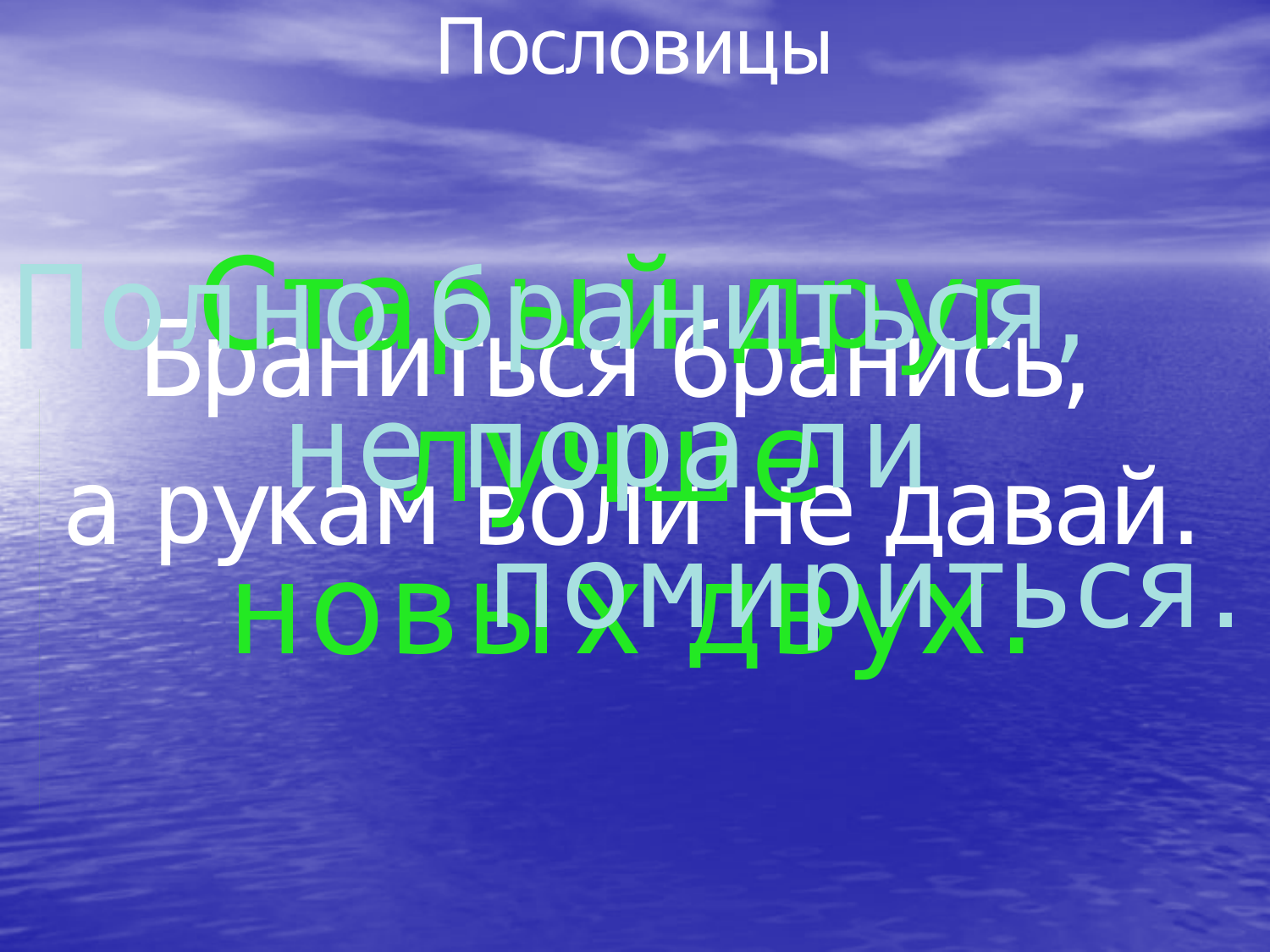

# Пословицы

Браниться бранись,
а рукам воли не давай.

Старый друг
лучше
новых двух.

Полно браниться,
        не пора ли
              помириться.